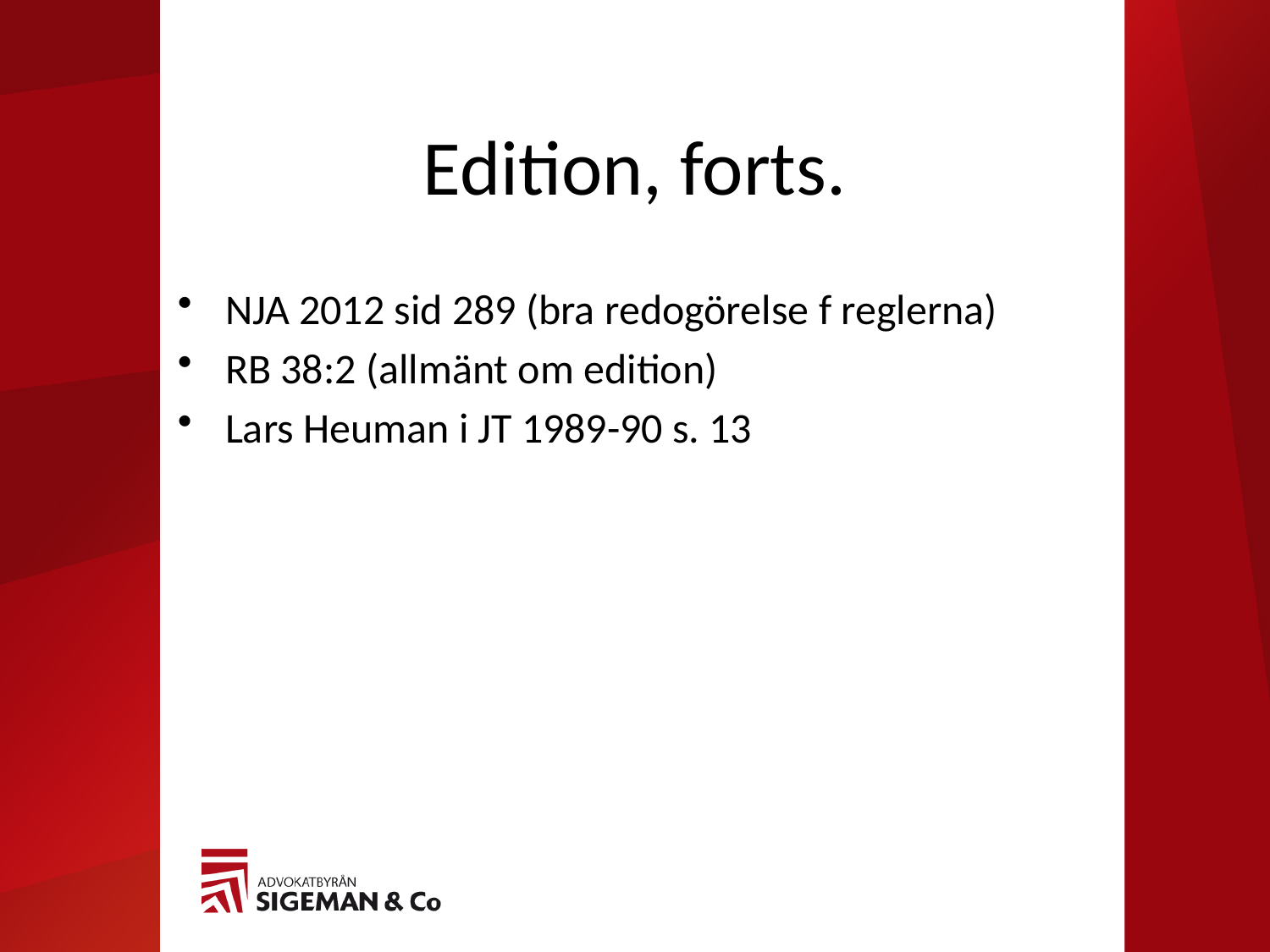

# Edition, forts.
NJA 2012 sid 289 (bra redogörelse f reglerna)
RB 38:2 (allmänt om edition)
Lars Heuman i JT 1989-90 s. 13